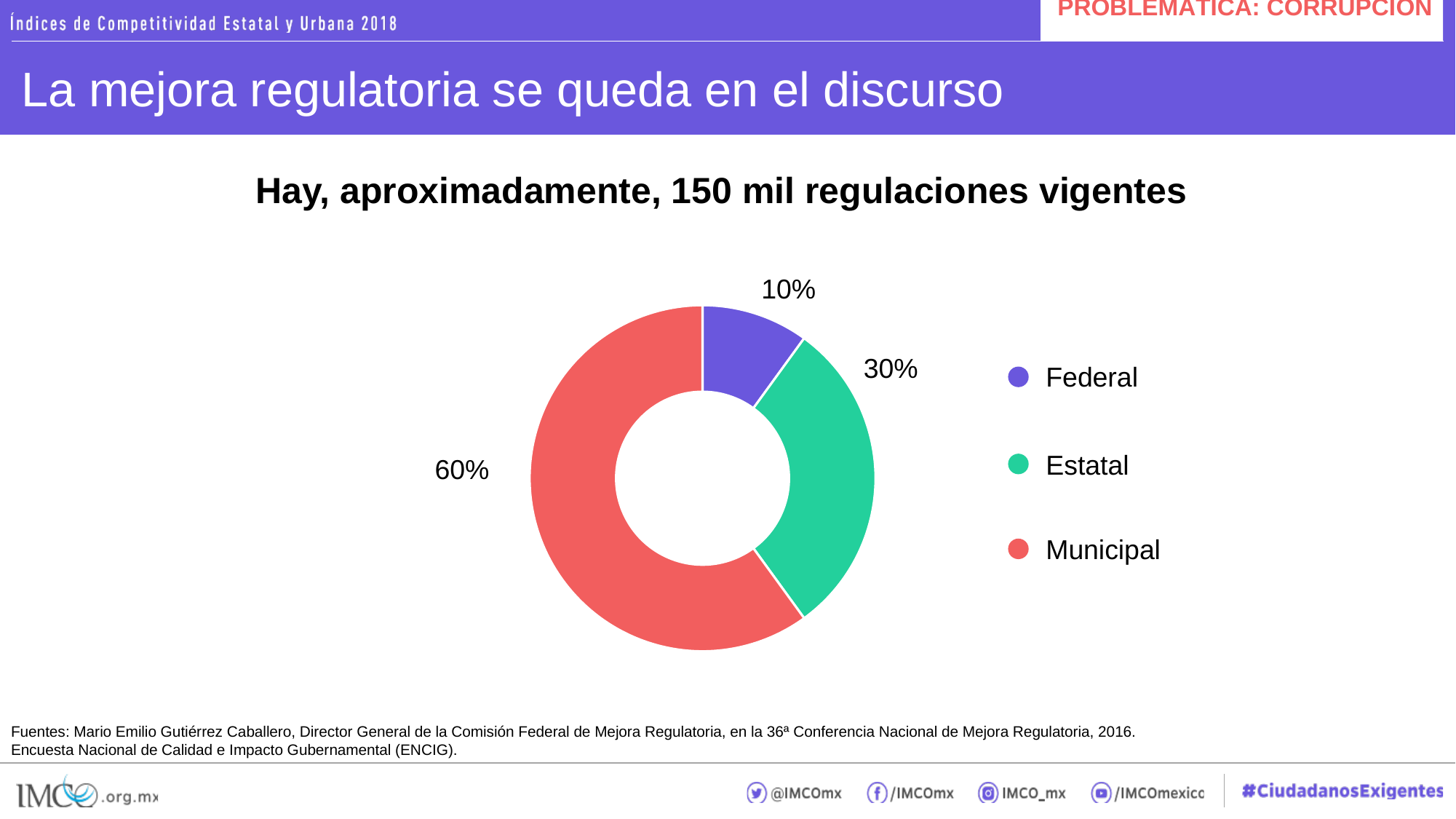

PROBLEMÁTICA: CORRUPCIÓN
# La mejora regulatoria se queda en el discurso
Hay, aproximadamente, 150 mil regulaciones vigentes
10%

### Chart

| Category | Sales |
|---|---|
| 1st Qtr | 10.0 |
| 2nd Qtr | 30.0 |
| 3rd Qtr | 60.0 |
30%
Federal

Estatal

Municipal

60%
Fuentes: Mario Emilio Gutiérrez Caballero, Director General de la Comisión Federal de Mejora Regulatoria, en la 36ª Conferencia Nacional de Mejora Regulatoria, 2016.
Encuesta Nacional de Calidad e Impacto Gubernamental (ENCIG).